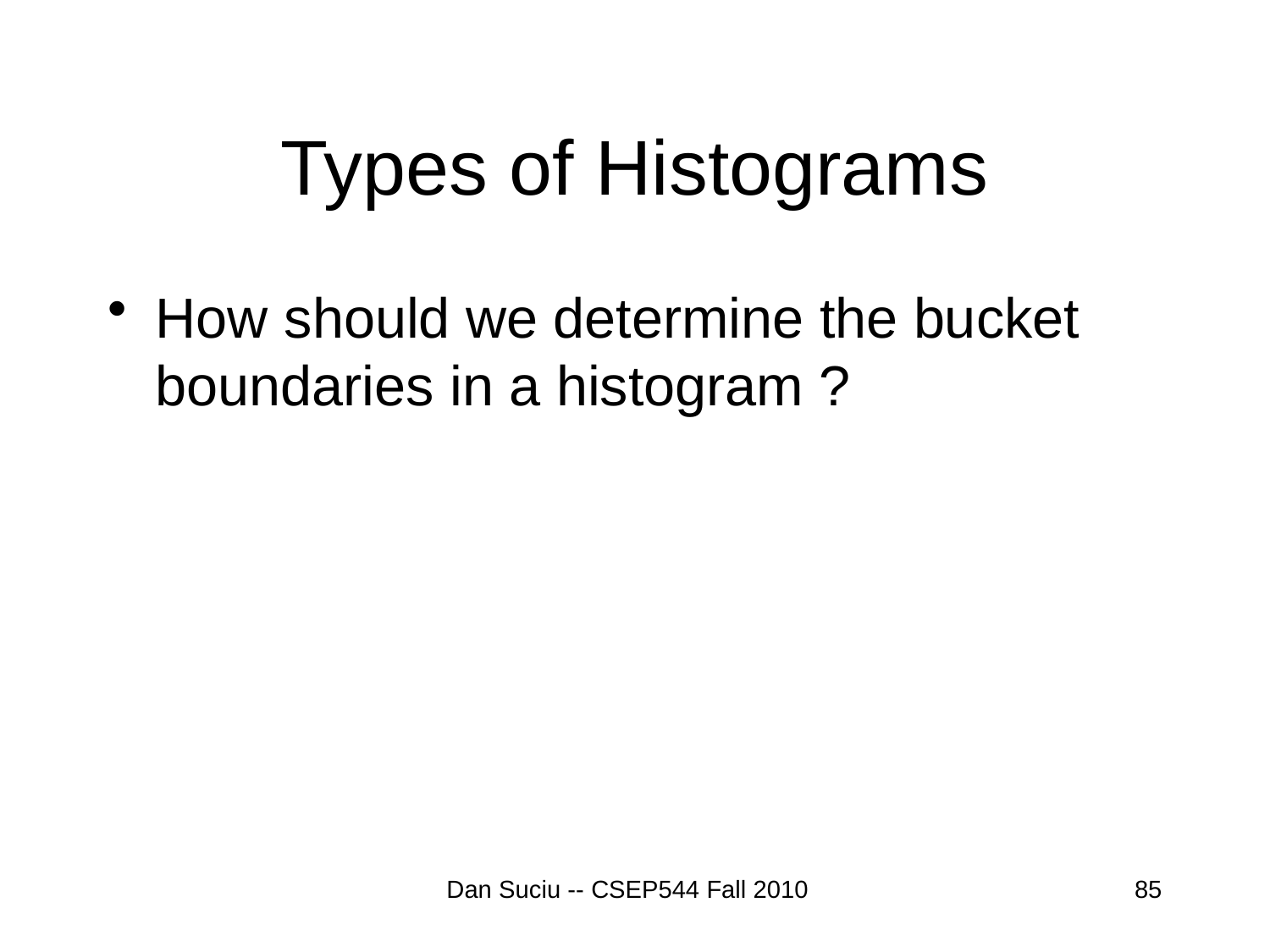

# Types of Histograms
How should we determine the bucket boundaries in a histogram ?
Dan Suciu -- CSEP544 Fall 2010
85